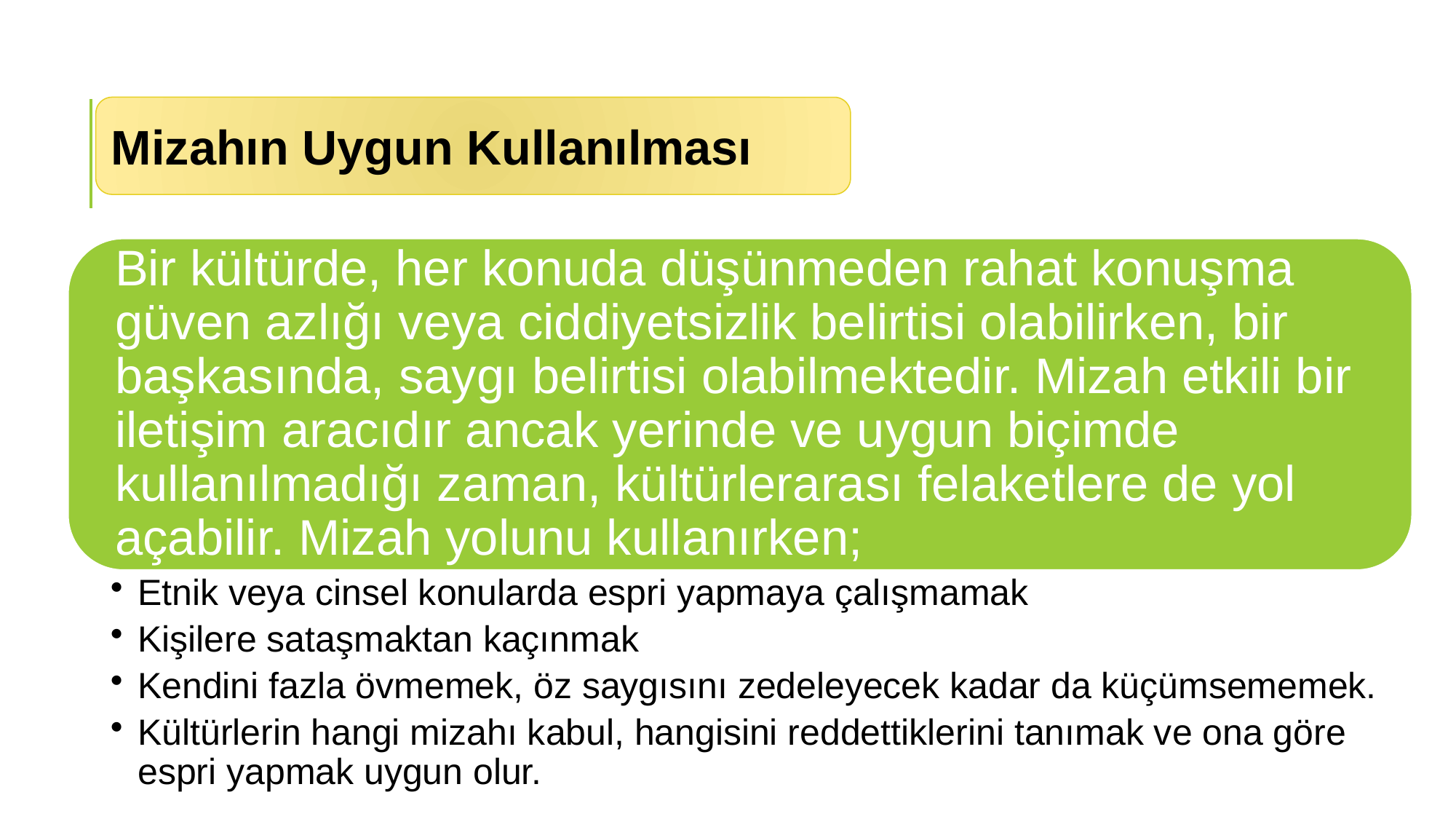

Mizahın Uygun Kullanılması
Bir kültürde, her ko­nuda düşünmeden rahat konuşma güven azlığı veya cid­diyetsizlik belirtisi olabilirken, bir başkasında, saygı belirtisi olabilmektedir. Mizah etkili bir iletişim aracıdır ancak yerinde ve uygun biçimde kullanılmadığı zaman, kültürlerarası felaketlere de yol açabilir. Mizah yolunu kullanırken;
Etnik veya cinsel konularda espri yapmaya çalışmamak
Kişilere sataşmaktan kaçınmak
Kendini fazla övmemek, öz saygısını zedeleyecek kadar da küçümsememek.
Kültürlerin hangi mizahı kabul, hangisini reddettikle­rini tanımak ve ona göre espri yapmak uygun olur.